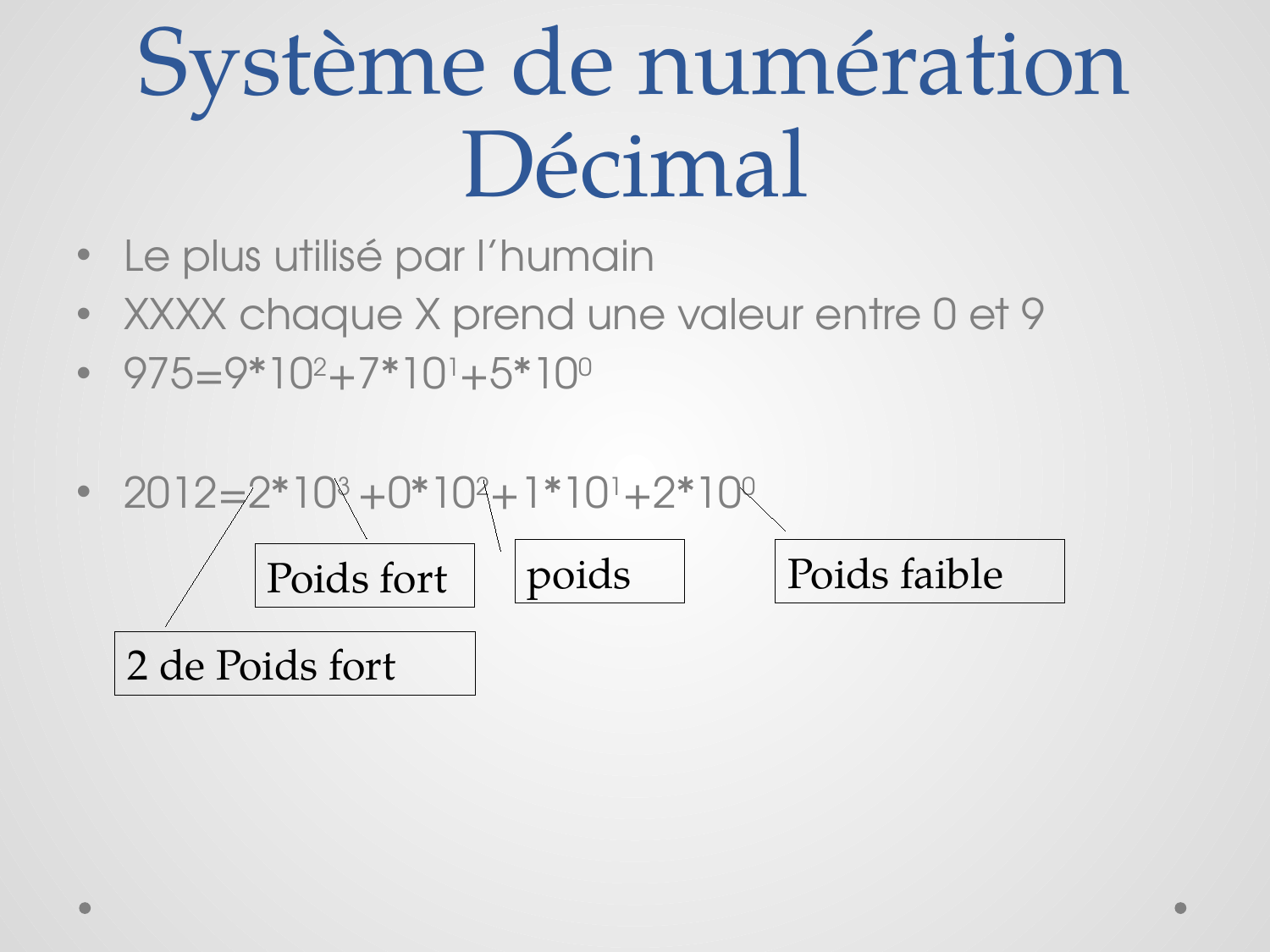

# Système de numération Décimal
Le plus utilisé par l’humain
XXXX chaque X prend une valeur entre 0 et 9
975=9*102+7*101+5*100

2012=2*103 +0*102+1*101+2*100

poids
Poids faible
Poids fort
2 de Poids fort